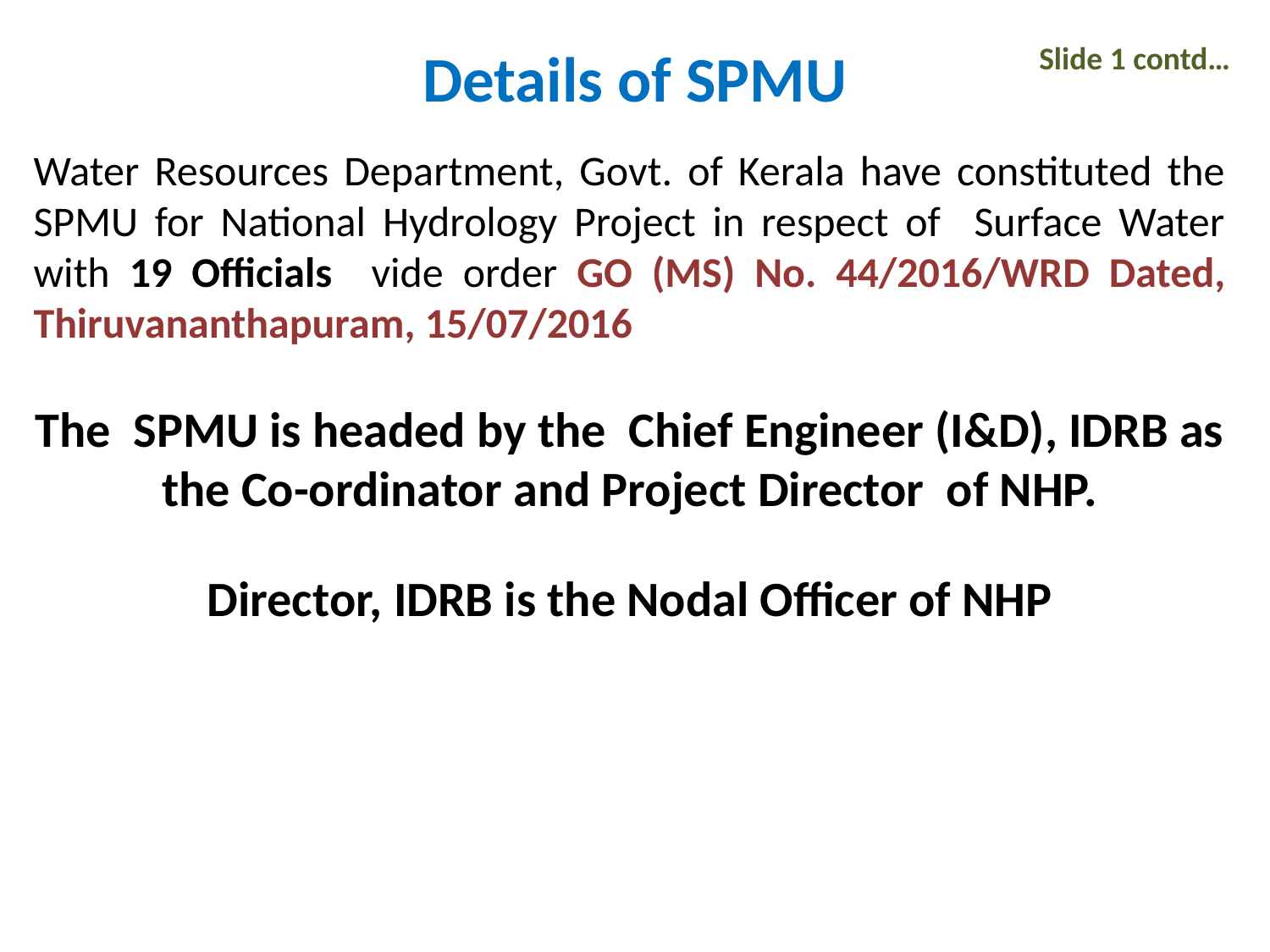

Slide 1 contd…
# Details of SPMU
Water Resources Department, Govt. of Kerala have constituted the SPMU for National Hydrology Project in respect of  Surface Water with 19 Officials  vide order GO (MS) No. 44/2016/WRD Dated, Thiruvananthapuram, 15/07/2016

The  SPMU is headed by the  Chief Engineer (I&D), IDRB as the Co-ordinator and Project Director  of NHP.

Director, IDRB is the Nodal Officer of NHP